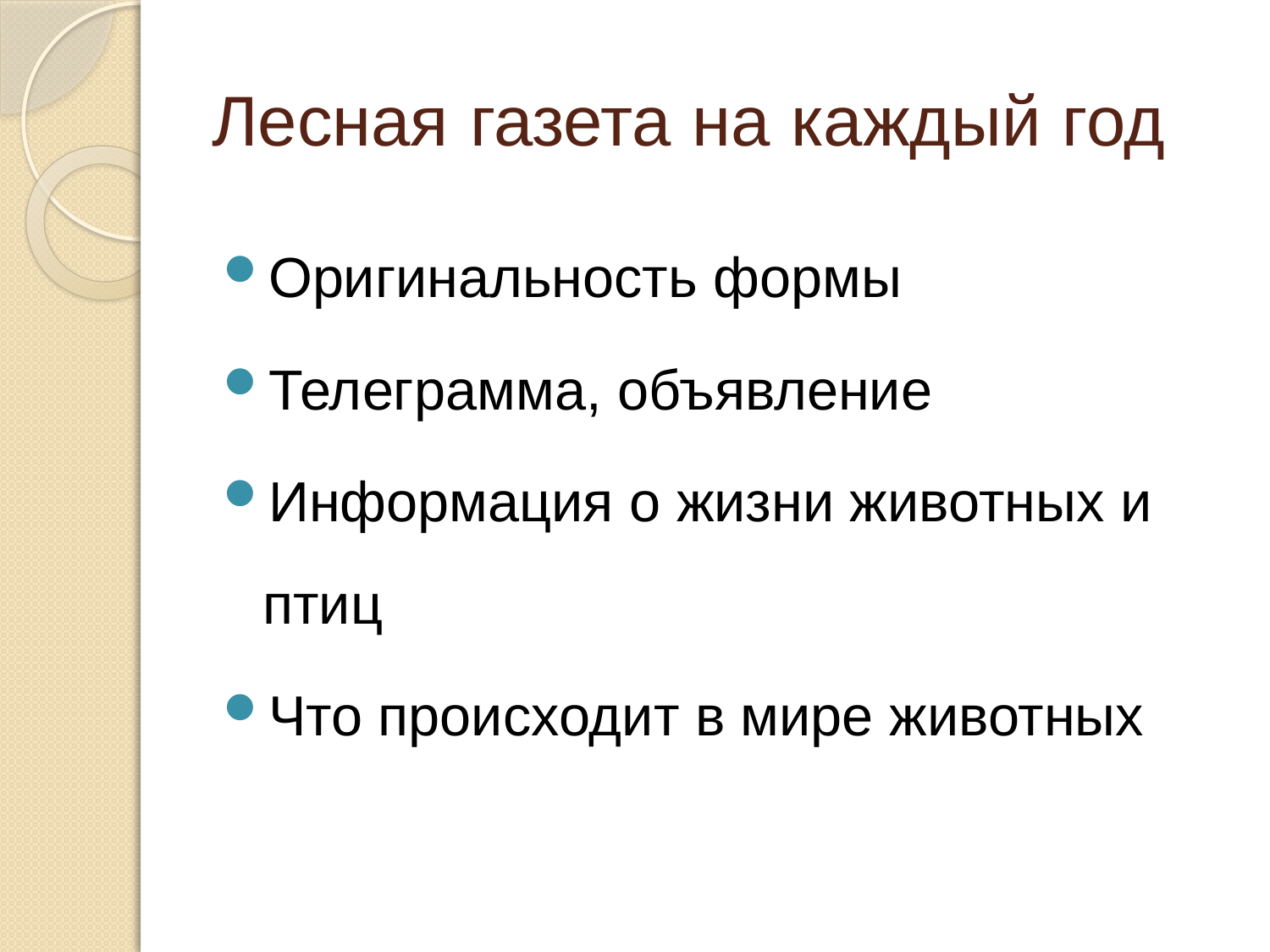

# Лесная газета на каждый год
Оригинальность формы
Телеграмма, объявление
Информация о жизни животных и птиц
Что происходит в мире животных